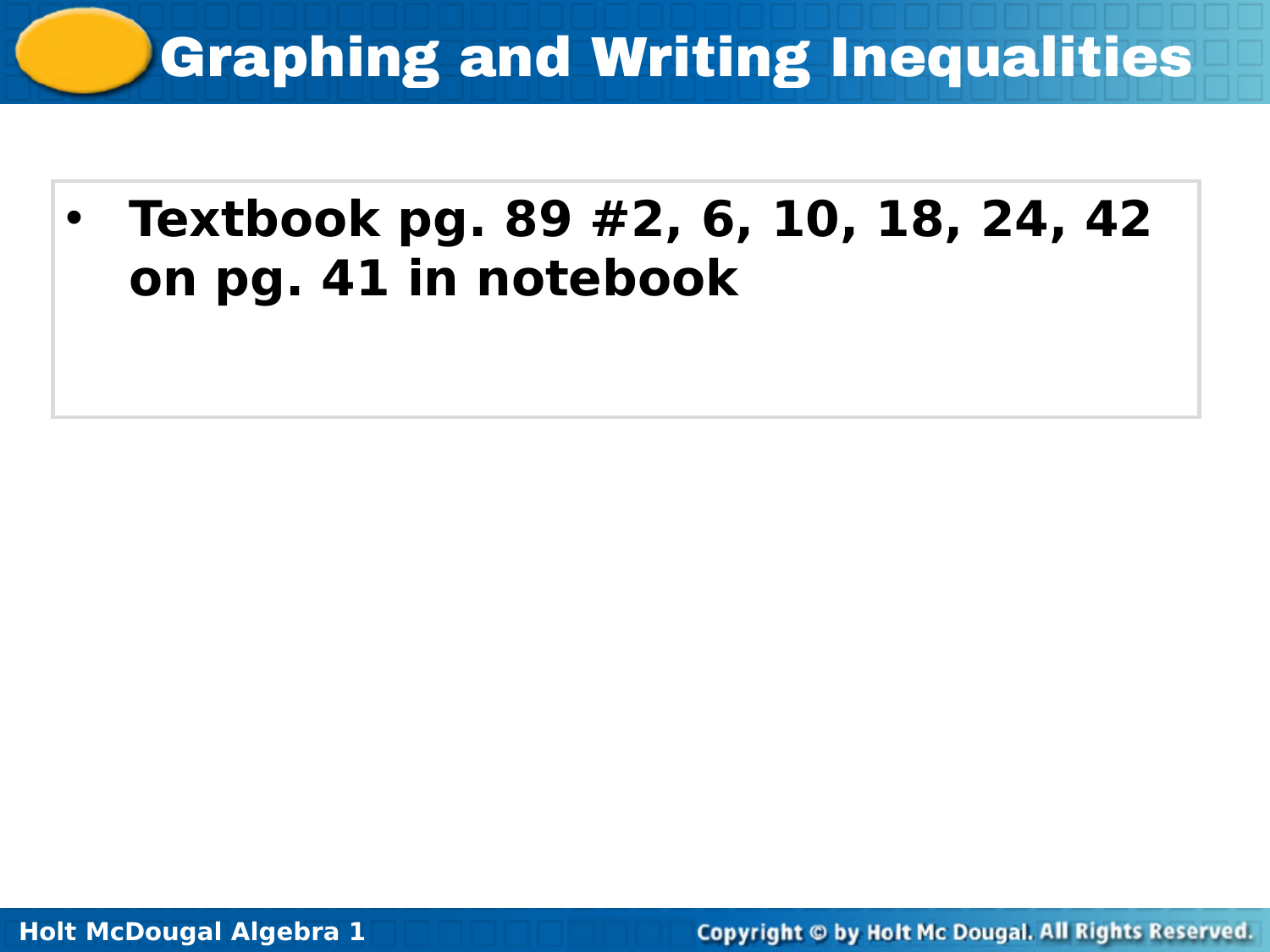

Textbook pg. 89 #2, 6, 10, 18, 24, 42 on pg. 41 in notebook